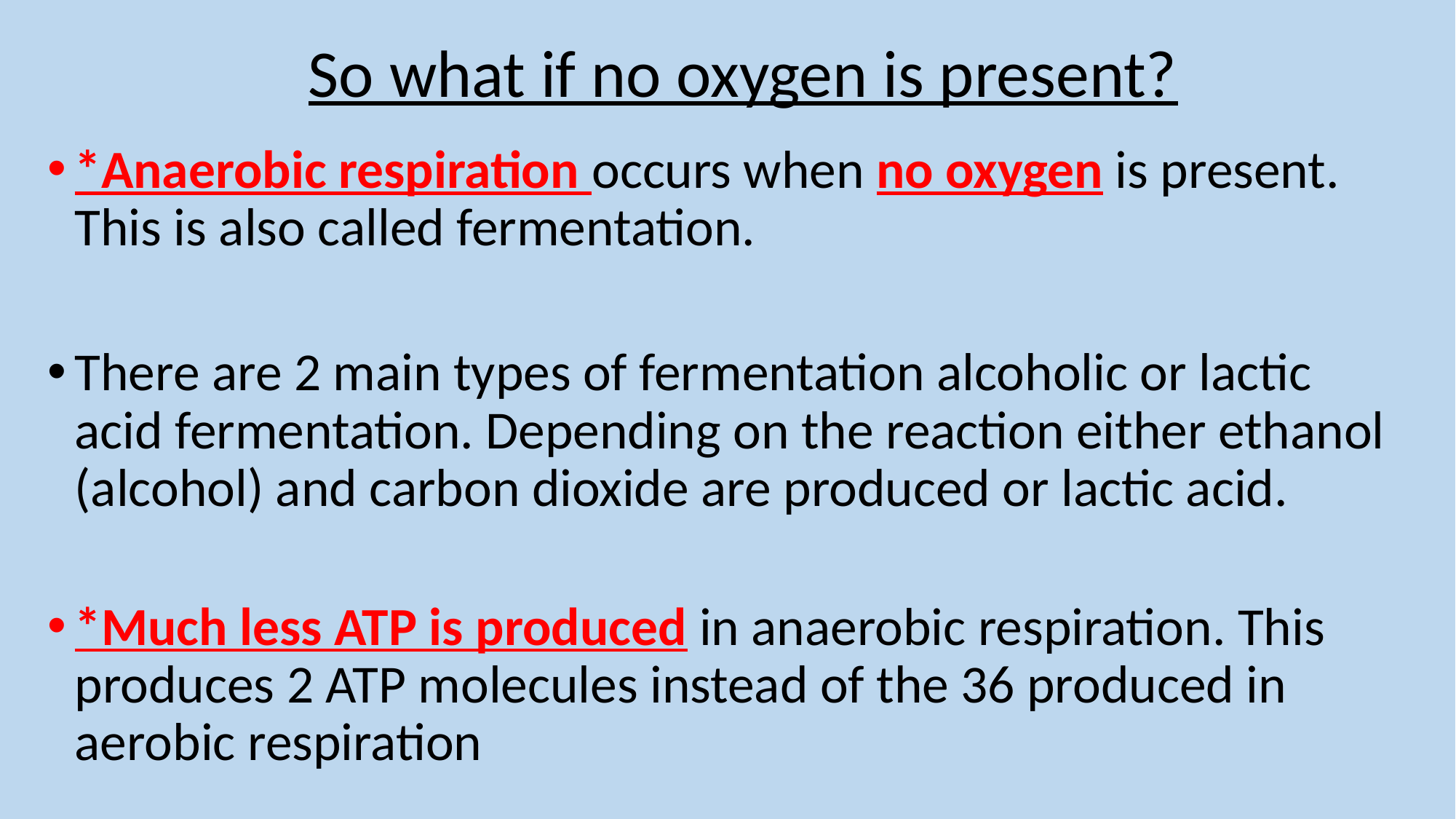

# So what if no oxygen is present?
*Anaerobic respiration occurs when no oxygen is present. This is also called fermentation.

There are 2 main types of fermentation alcoholic or lactic acid fermentation. Depending on the reaction either ethanol (alcohol) and carbon dioxide are produced or lactic acid.

*Much less ATP is produced in anaerobic respiration. This produces 2 ATP molecules instead of the 36 produced in aerobic respiration